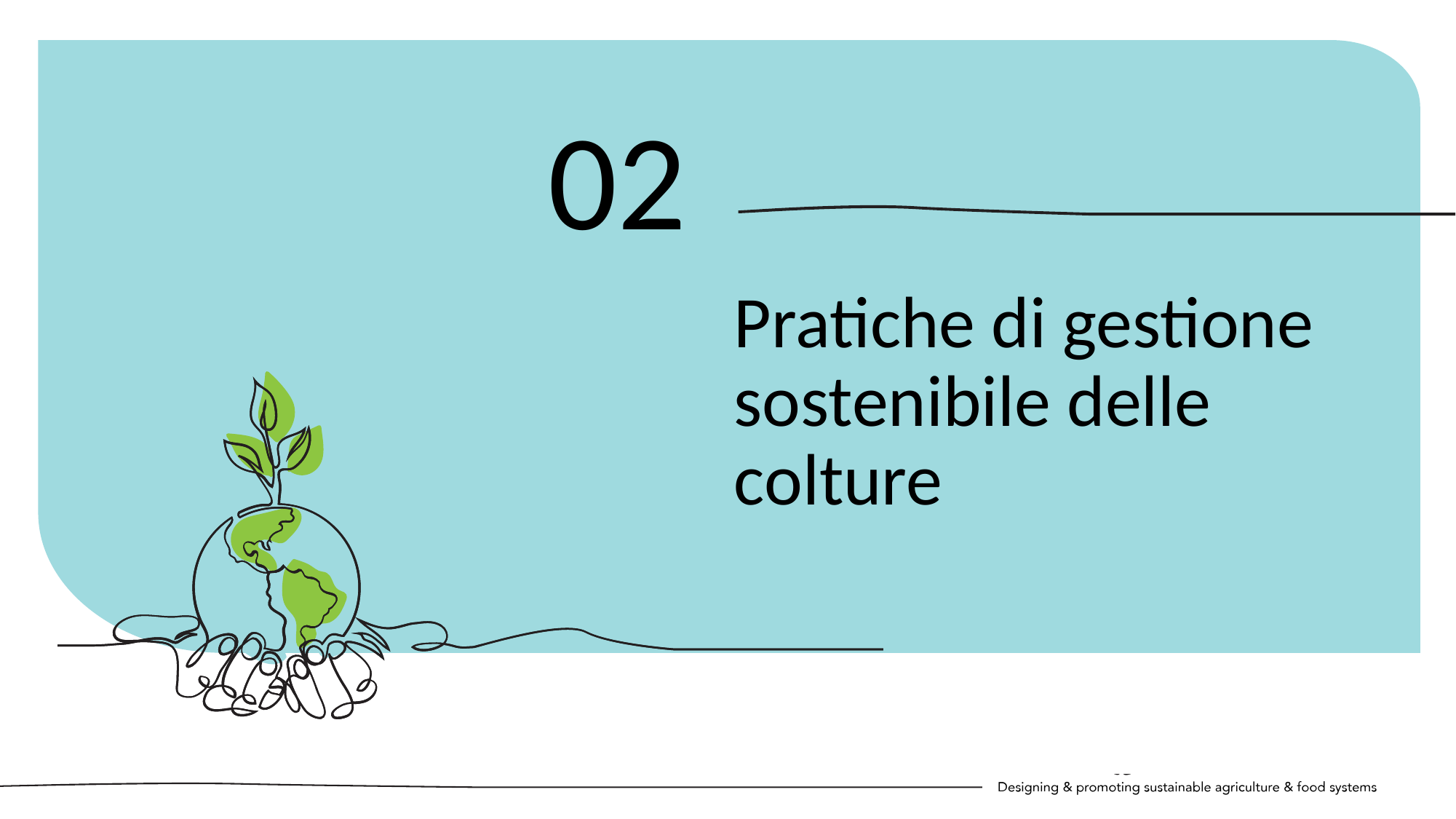

02
Pratiche di gestione sostenibile delle colture